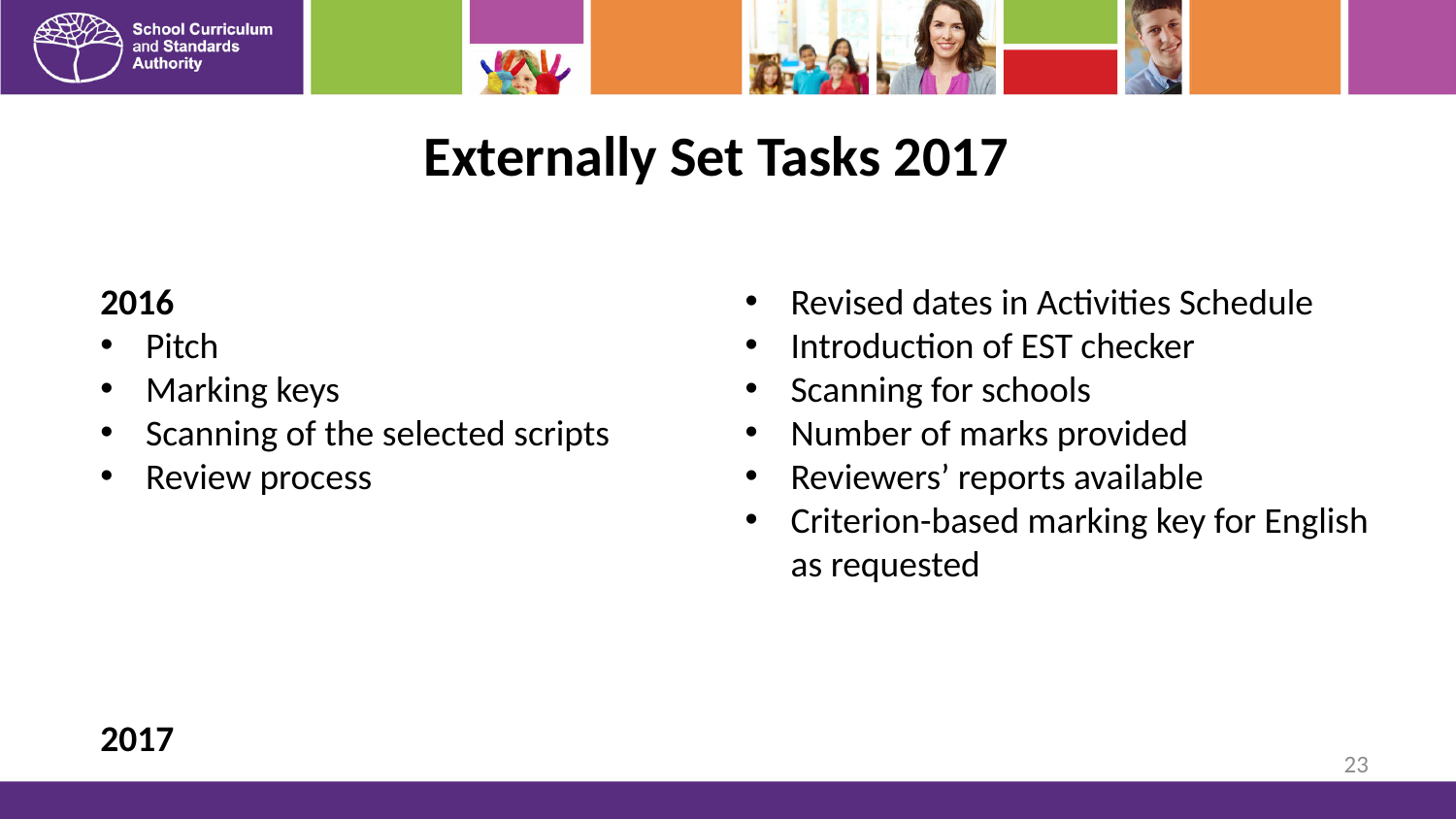

# Externally Set Tasks 2017
2016
Pitch
Marking keys
Scanning of the selected scripts
Review process

2017
Revised dates in Activities Schedule
Introduction of EST checker
Scanning for schools
Number of marks provided
Reviewers’ reports available
Criterion-based marking key for English as requested

23